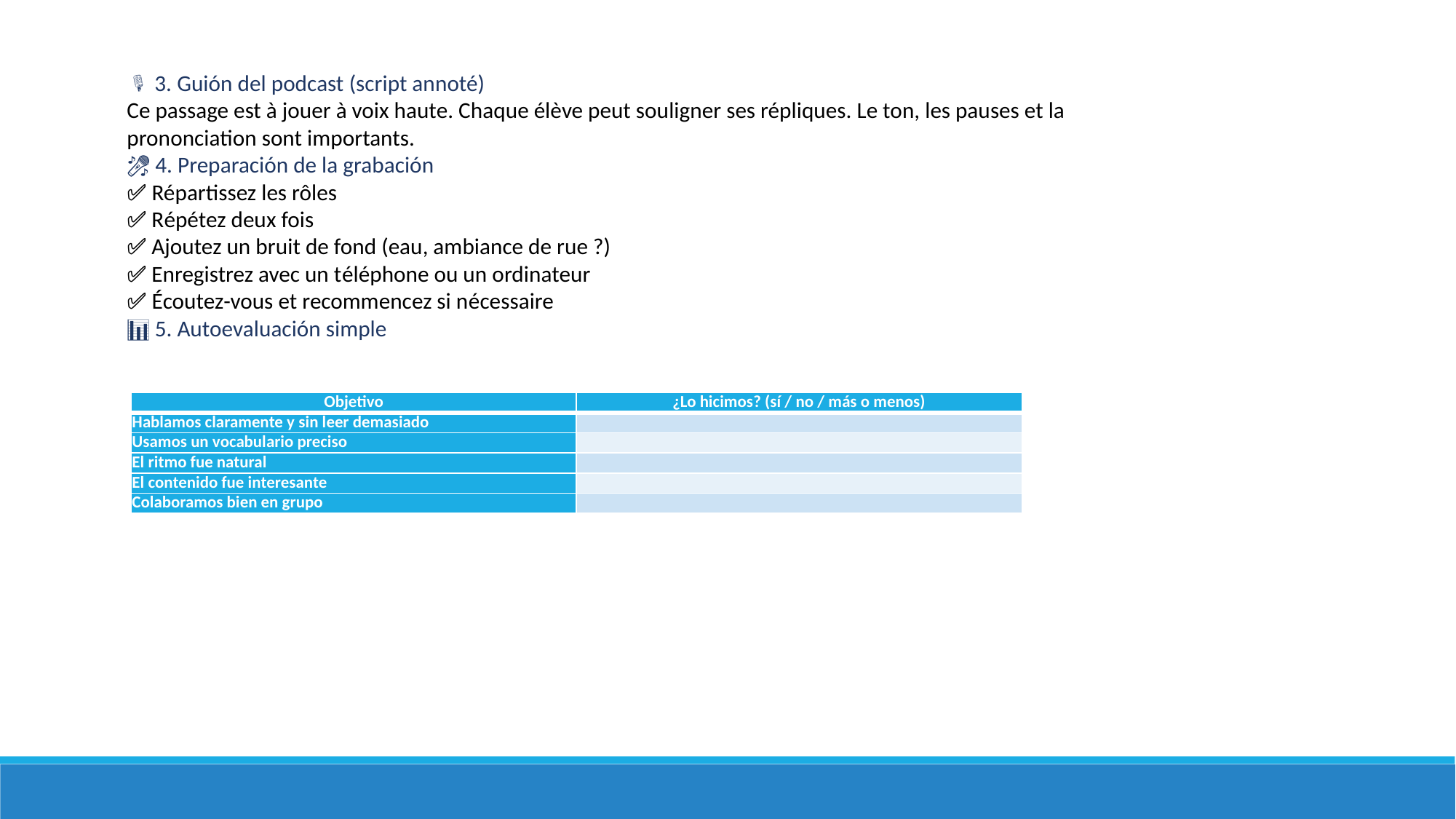

🎙️ 3. Guión del podcast (script annoté)
Ce passage est à jouer à voix haute. Chaque élève peut souligner ses répliques. Le ton, les pauses et la prononciation sont importants.
🎤 4. Preparación de la grabación
✅ Répartissez les rôles
✅ Répétez deux fois
✅ Ajoutez un bruit de fond (eau, ambiance de rue ?)
✅ Enregistrez avec un téléphone ou un ordinateur
✅ Écoutez-vous et recommencez si nécessaire
📊 5. Autoevaluación simple

| Objetivo | ¿Lo hicimos? (sí / no / más o menos) |
| --- | --- |
| Hablamos claramente y sin leer demasiado |  |
| Usamos un vocabulario preciso |  |
| El ritmo fue natural |  |
| El contenido fue interesante |  |
| Colaboramos bien en grupo |  |